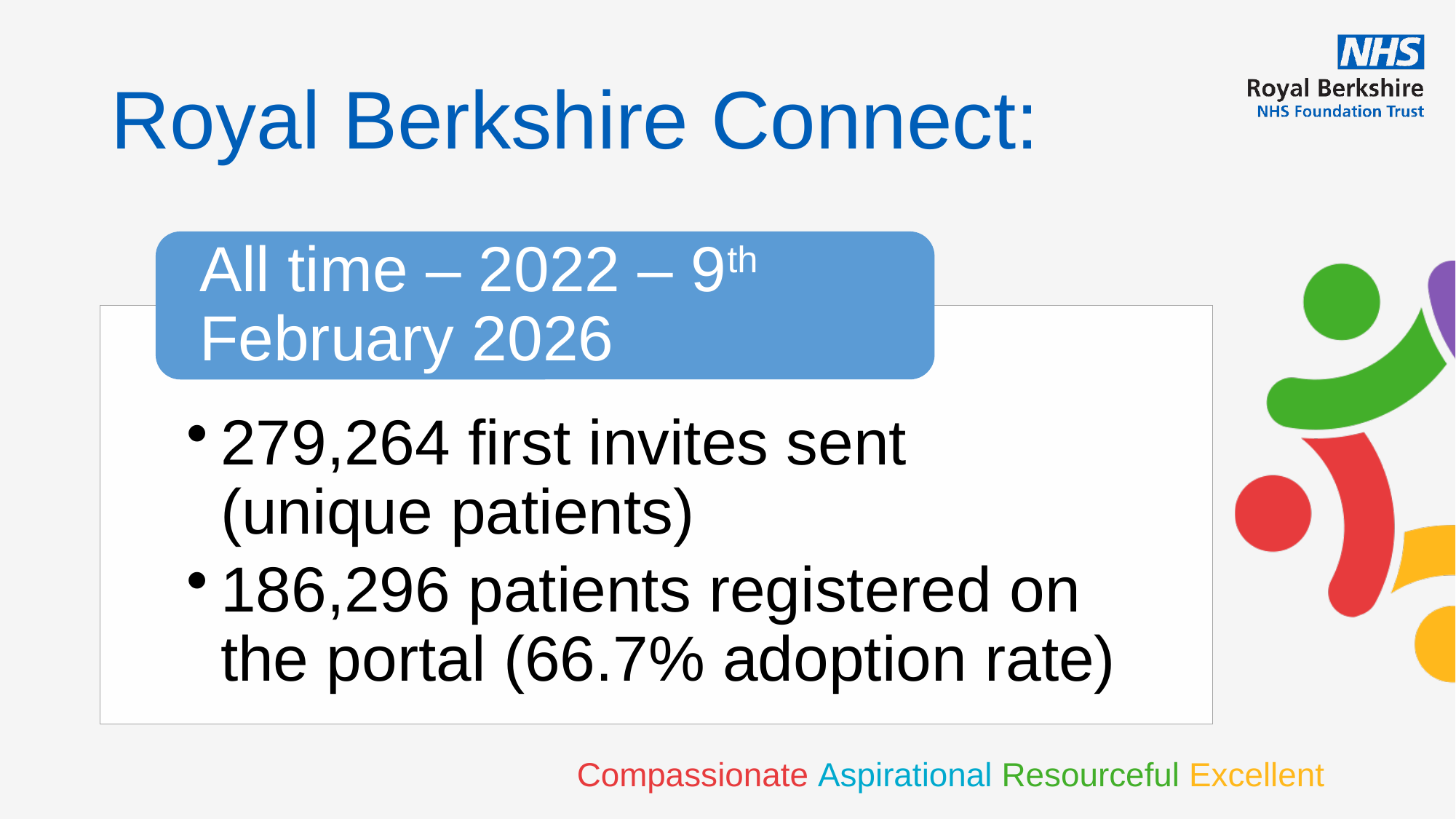

# Royal Berkshire Connect:
279,264 first invites sent (unique patients)
186,296 patients registered on the portal (66.7% adoption rate)
All time – 2022 – 9th February 2026